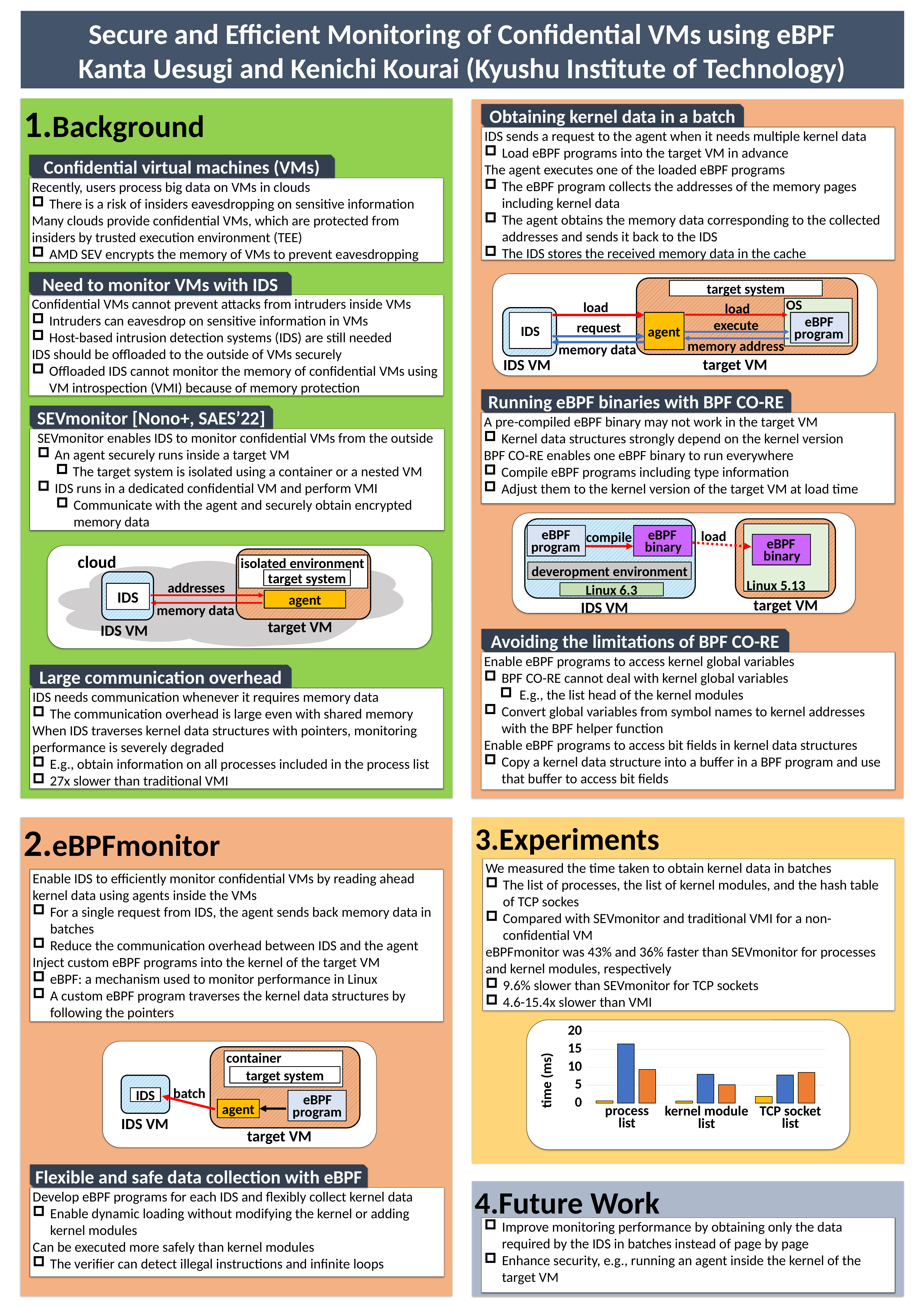

# Secure and Efficient Monitoring of Confidential VMs using eBPF Kanta Uesugi and Kenichi Kourai (Kyushu Institute of Technology)
1.Background

Obtaining kernel data in a batch
IDS sends a request to the agent when it needs multiple kernel data
Load eBPF programs into the target VM in advance
The agent executes one of the loaded eBPF programs
The eBPF program collects the addresses of the memory pages including kernel data
The agent obtains the memory data corresponding to the collected addresses and sends it back to the IDS
The IDS stores the received memory data in the cache
Confidential virtual machines (VMs)
Recently, users process big data on VMs in clouds
There is a risk of insiders eavesdropping on sensitive information
Many clouds provide confidential VMs, which are protected from insiders by trusted execution environment (TEE)
AMD SEV encrypts the memory of VMs to prevent eavesdropping
Need to monitor VMs with IDS

target system
OS
load
load

IDS
IDS VM
eBPF

program
agent
execute
request
memory address
memory data
target VM
Confidential VMs cannot prevent attacks from intruders inside VMs
Intruders can eavesdrop on sensitive information in VMs
Host-based intrusion detection systems (IDS) are still needed
IDS should be offloaded to the outside of VMs securely
Offloaded IDS cannot monitor the memory of confidential VMs using VM introspection (VMI) because of memory protection
Running eBPF binaries with BPF CO-RE
SEVmonitor [Nono+, SAES’22]
A pre-compiled eBPF binary may not work in the target VM
Kernel data structures strongly depend on the kernel version
BPF CO-RE enables one eBPF binary to run everywhere
Compile eBPF programs including type information
Adjust them to the kernel version of the target VM at load time
SEVmonitor enables IDS to monitor confidential VMs from the outside
An agent securely runs inside a target VM
The target system is isolated using a container or a nested VM
IDS runs in a dedicated confidential VM and perform VMI
Communicate with the agent and securely obtain encrypted memory data

eBPF

program
eBPF

binary
load
compile
eBPF

binary
deveropment environment
Linux 5.13
Linux 6.3
target VM
IDS VM

cloud
isolated environment

target system

addresses
IDS
agent
memory data
target VM
IDS VM
Avoiding the limitations of BPF CO-RE
Enable eBPF programs to access kernel global variables
BPF CO-RE cannot deal with kernel global variables
E.g., the list head of the kernel modules
Convert global variables from symbol names to kernel addresses with the BPF helper function
Enable eBPF programs to access bit fields in kernel data structures
Copy a kernel data structure into a buffer in a BPF program and use that buffer to access bit fields
Large communication overhead
IDS needs communication whenever it requires memory data
The communication overhead is large even with shared memory
When IDS traverses kernel data structures with pointers, monitoring performance is severely degraded
E.g., obtain information on all processes included in the process list
27x slower than traditional VMI
2.eBPFmonitor
3.Experiments
We measured the time taken to obtain kernel data in batches
The list of processes, the list of kernel modules, and the hash table of TCP sockes
Compared with SEVmonitor and traditional VMI for a non-confidential VM
eBPFmonitor was 43% and 36% faster than SEVmonitor for processes and kernel modules, respectively
9.6% slower than SEVmonitor for TCP sockets
4.6-15.4x slower than VMI
Enable IDS to efficiently monitor confidential VMs by reading ahead kernel data using agents inside the VMs
For a single request from IDS, the agent sends back memory data in batches
Reduce the communication overhead between IDS and the agent
Inject custom eBPF programs into the kernel of the target VM
eBPF: a mechanism used to monitor performance in Linux
A custom eBPF program traverses the kernel data structures by following the pointers

### Chart

| Category | traditional VMI | SEVmonitor | eBPFmonitor |
|---|---|---|---|
| process
list | 0.6105235400000002 | 16.492862499999998 | 9.387928940000002 |
| kernel module
list | 0.5756931300000001 | 8.03229237 | 5.143671409999997 |
| TCP socket
list | 1.8462110100000004 | 7.815907350000004 | 8.564009090000003 |
process
list
TCP socket
list
kernel module
list

container

target system

batch
IDS
eBPF

program
agent
IDS VM
target VM
Flexible and safe data collection with eBPF
4.Future Work
Develop eBPF programs for each IDS and flexibly collect kernel data
Enable dynamic loading without modifying the kernel or adding kernel modules
Can be executed more safely than kernel modules
The verifier can detect illegal instructions and infinite loops
Improve monitoring performance by obtaining only the data required by the IDS in batches instead of page by page
Enhance security, e.g., running an agent inside the kernel of the target VM